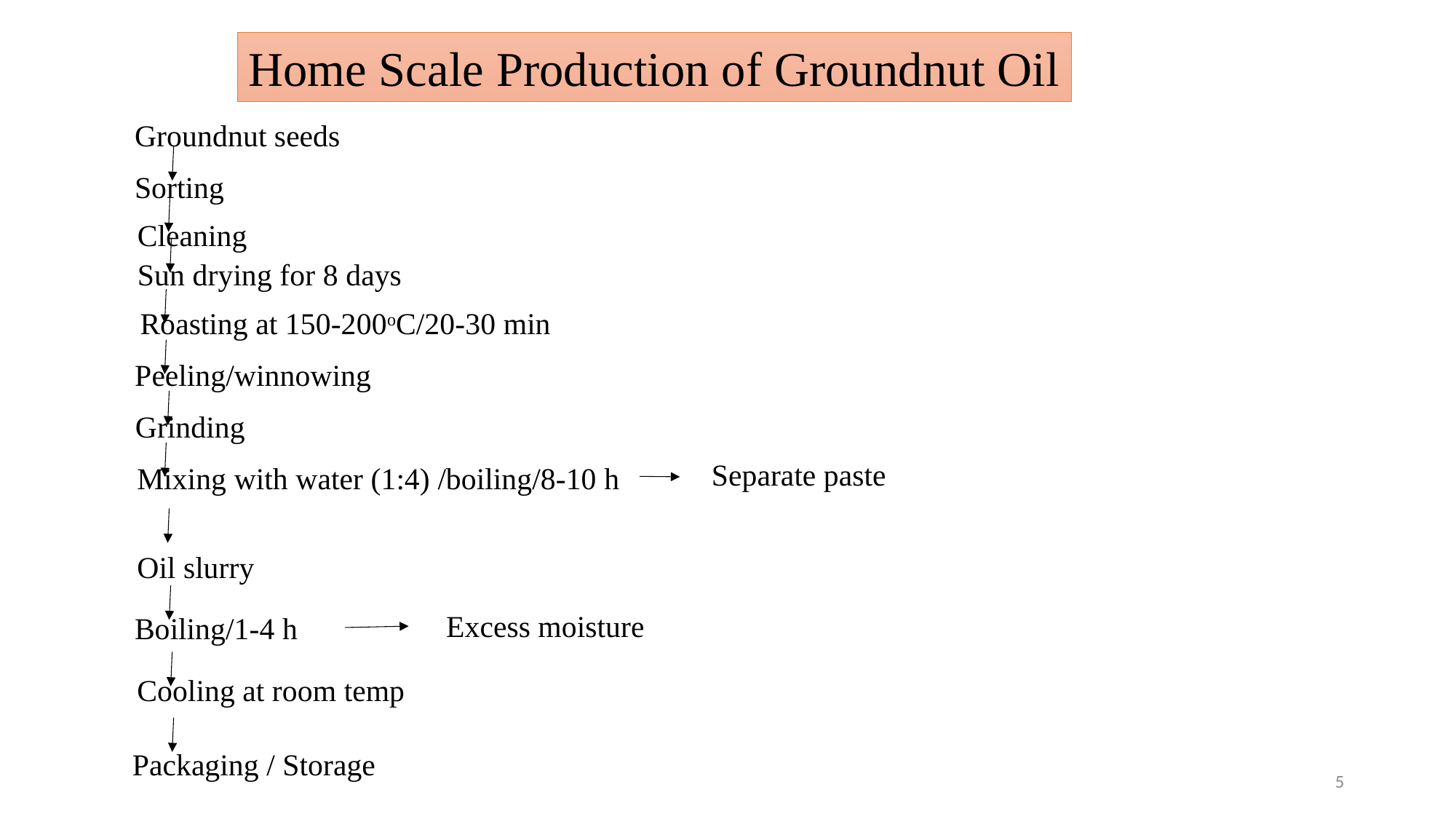

Home Scale Production of Groundnut Oil
Groundnut seeds
Sorting
Cleaning
Sun drying for 8 days
Roasting at 150-200oC/20-30 min
Peeling/winnowing
Grinding
Separate paste
Mixing with water (1:4) /boiling/8-10 h
Oil slurry
Excess moisture
Boiling/1-4 h
Cooling at room temp
Packaging / Storage
5